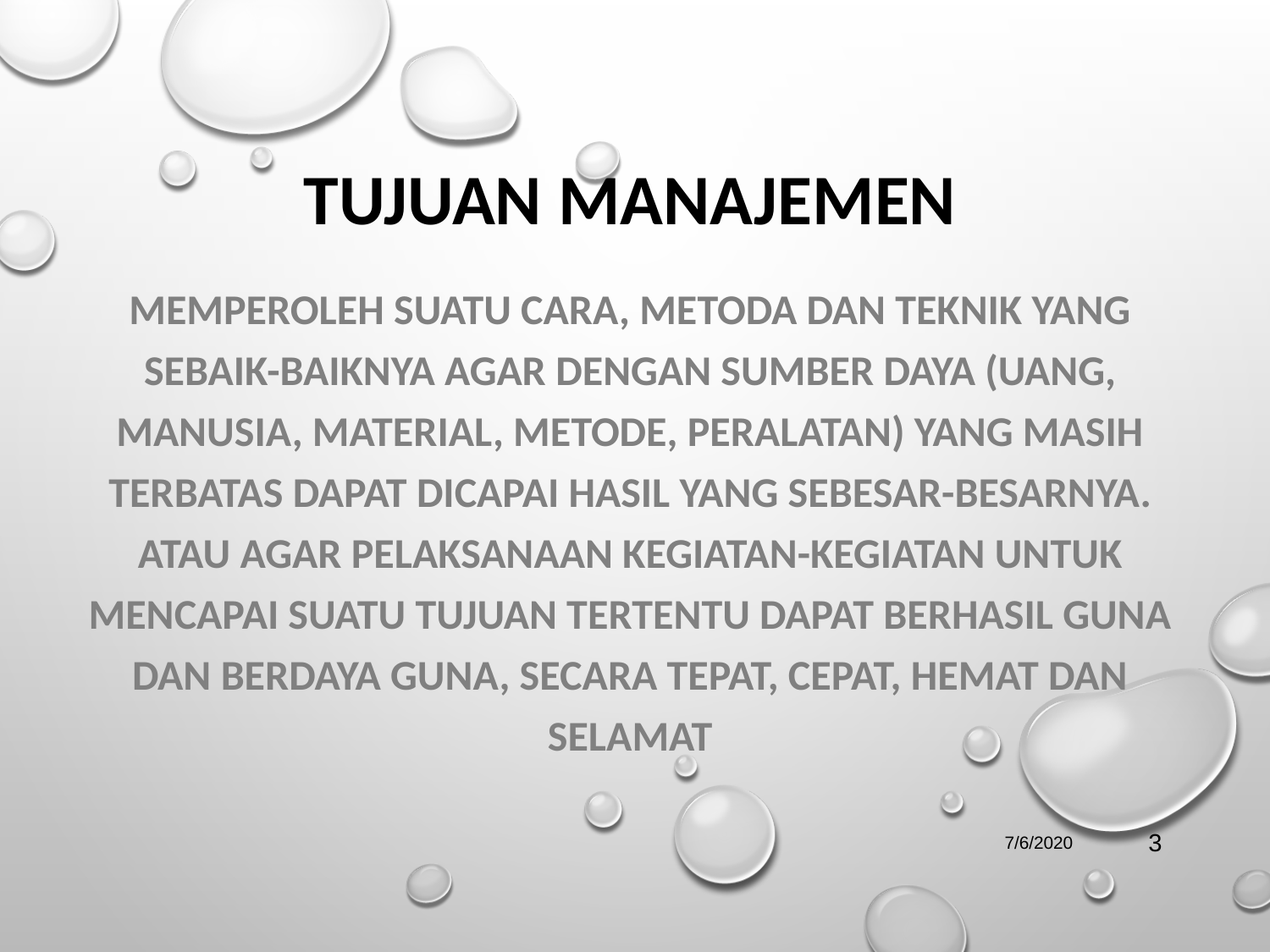

# TUJUAN MANAJEMEN
memperoleh suatu cara, metoda dan teknik yang sebaik-baiknya agar dengan sumber daya (uang, manusia, material, metode, peralatan) yang masih terbatas dapat dicapai hasil yang sebesar-besarnya. Atau agar pelaksanaan kegiatan-kegiatan untuk mencapai suatu tujuan tertentu dapat berhasil guna dan berdaya guna, secara tepat, cepat, hemat dan selamat
7/6/2020
3